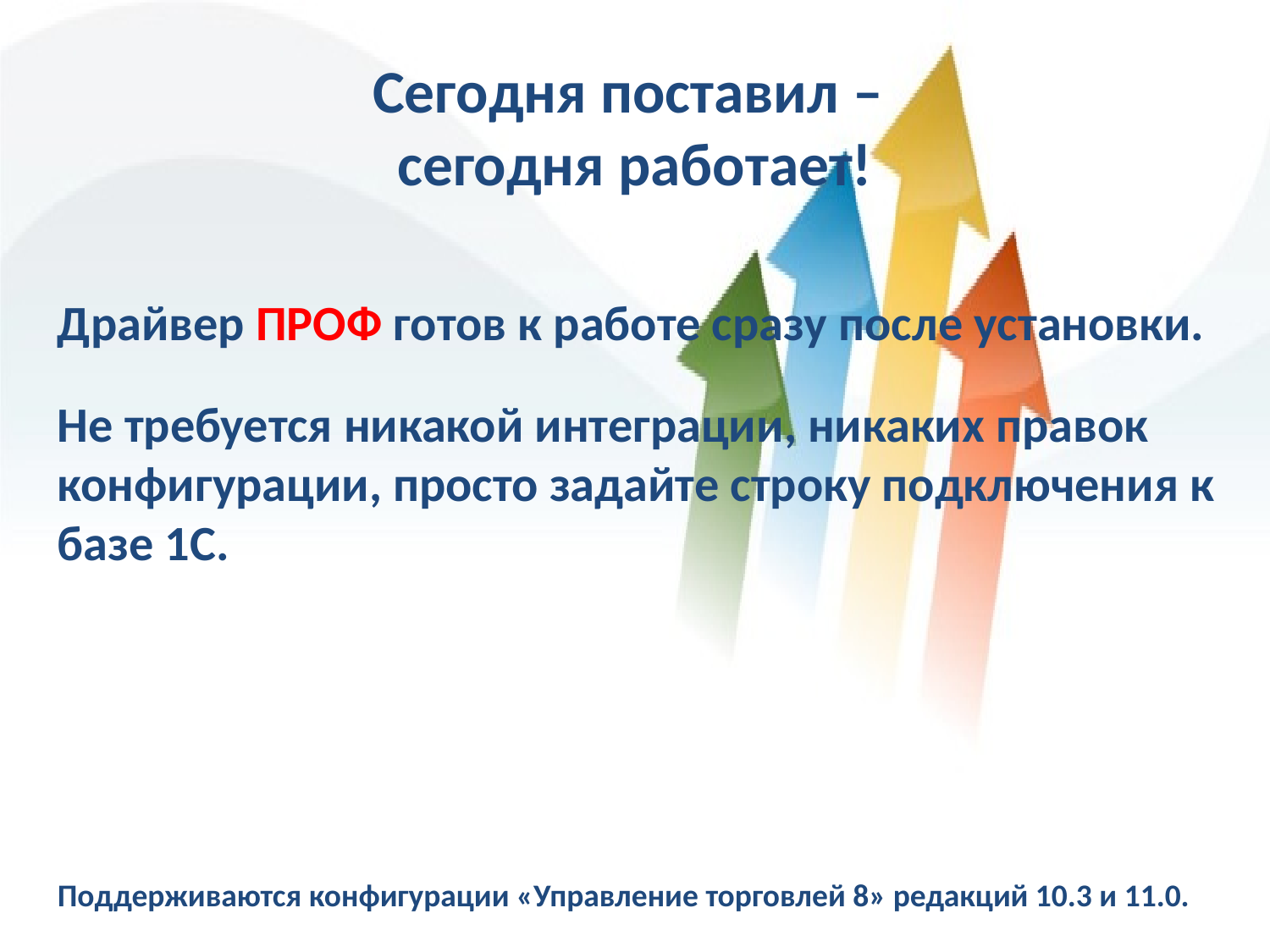

# Сегодня поставил – сегодня работает!
Драйвер ПРОФ готов к работе сразу после установки.

Не требуется никакой интеграции, никаких правок конфигурации, просто задайте строку подключения к базе 1С.

Поддерживаются конфигурации «Управление торговлей 8» редакций 10.3 и 11.0.